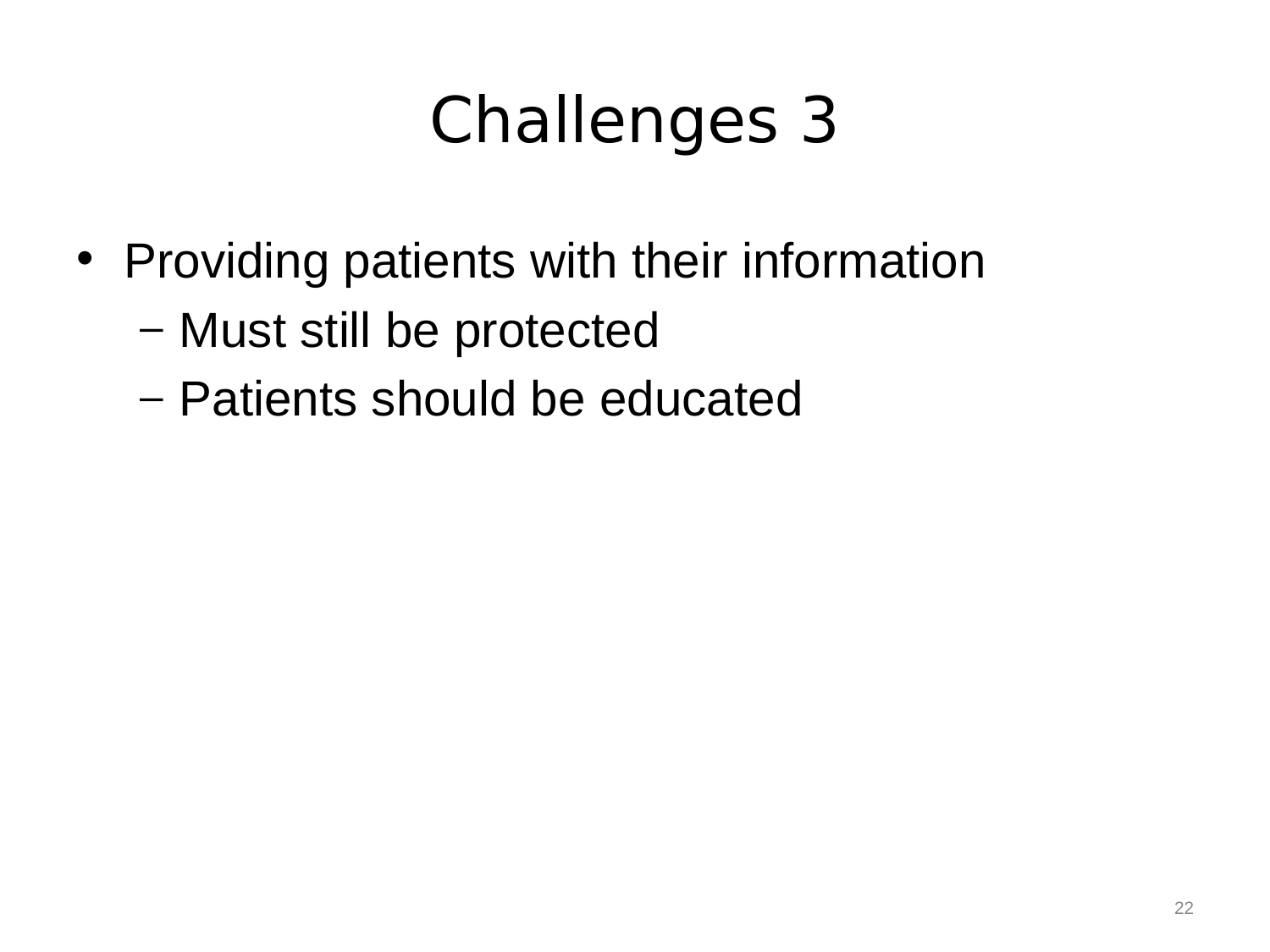

# Challenges 3
Providing patients with their information
Must still be protected
Patients should be educated
22